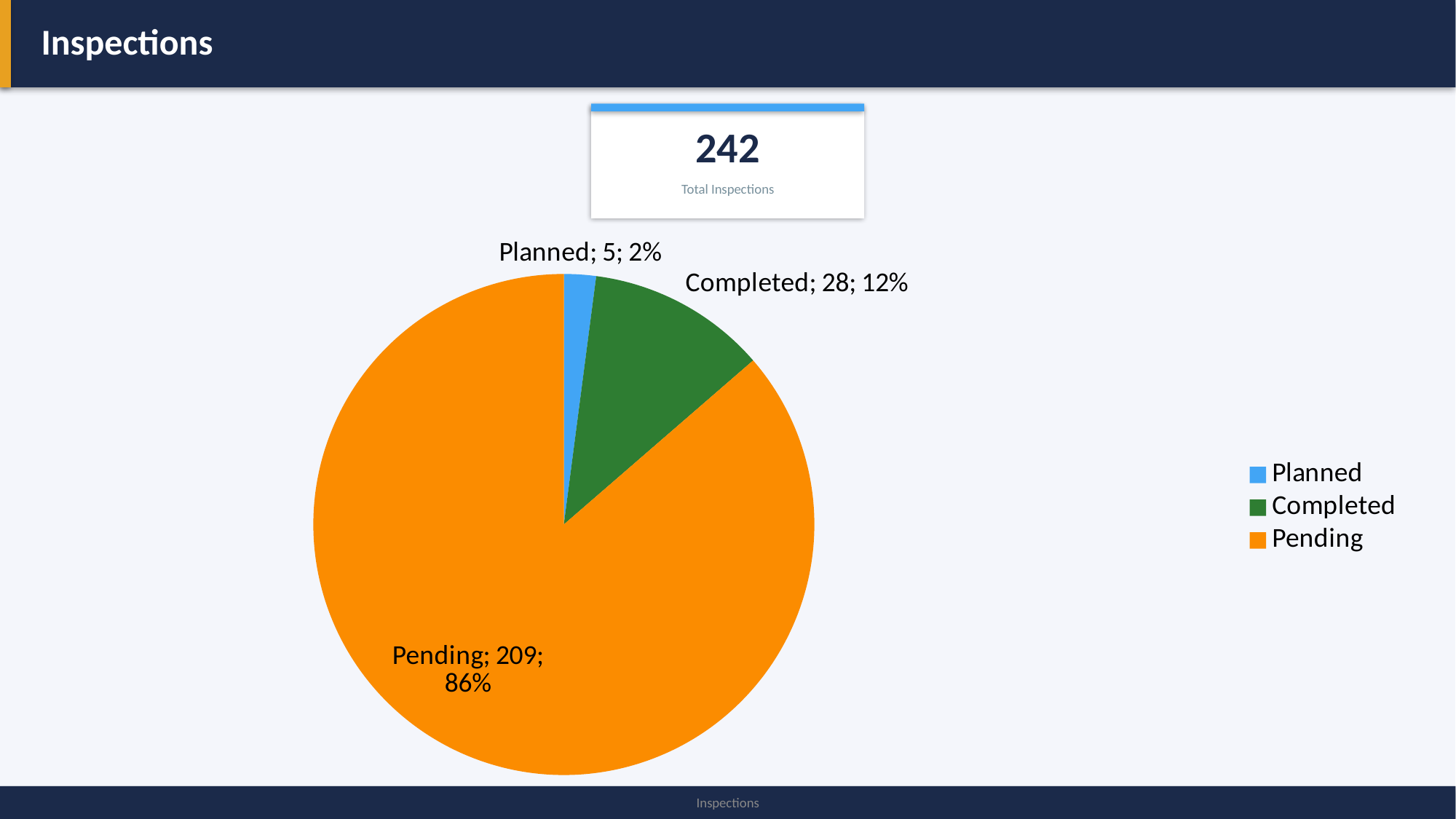

Inspections

242
Total Inspections

### Chart

| Category | Inspections |
|---|---|
| Planned | 5.0 |
| Completed | 28.0 |
| Pending | 209.0 |
Inspections